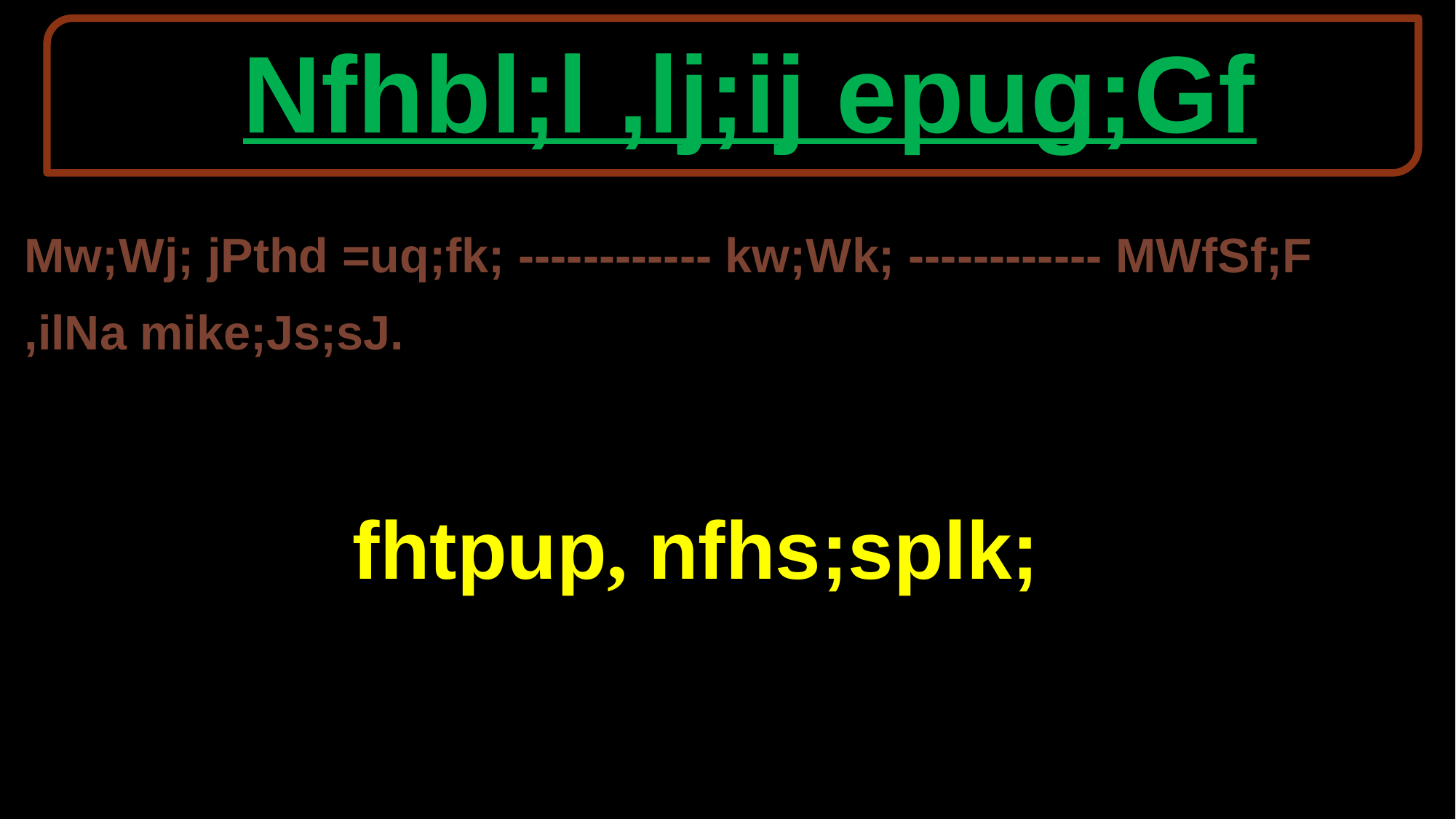

Nfhbl;l ,lj;ij epug;Gf
Mw;Wj; jPthd =uq;fk; ------------ kw;Wk; ------------ MWfSf;F
,ilNa mike;Js;sJ.
   fhtpup, nfhs;splk;